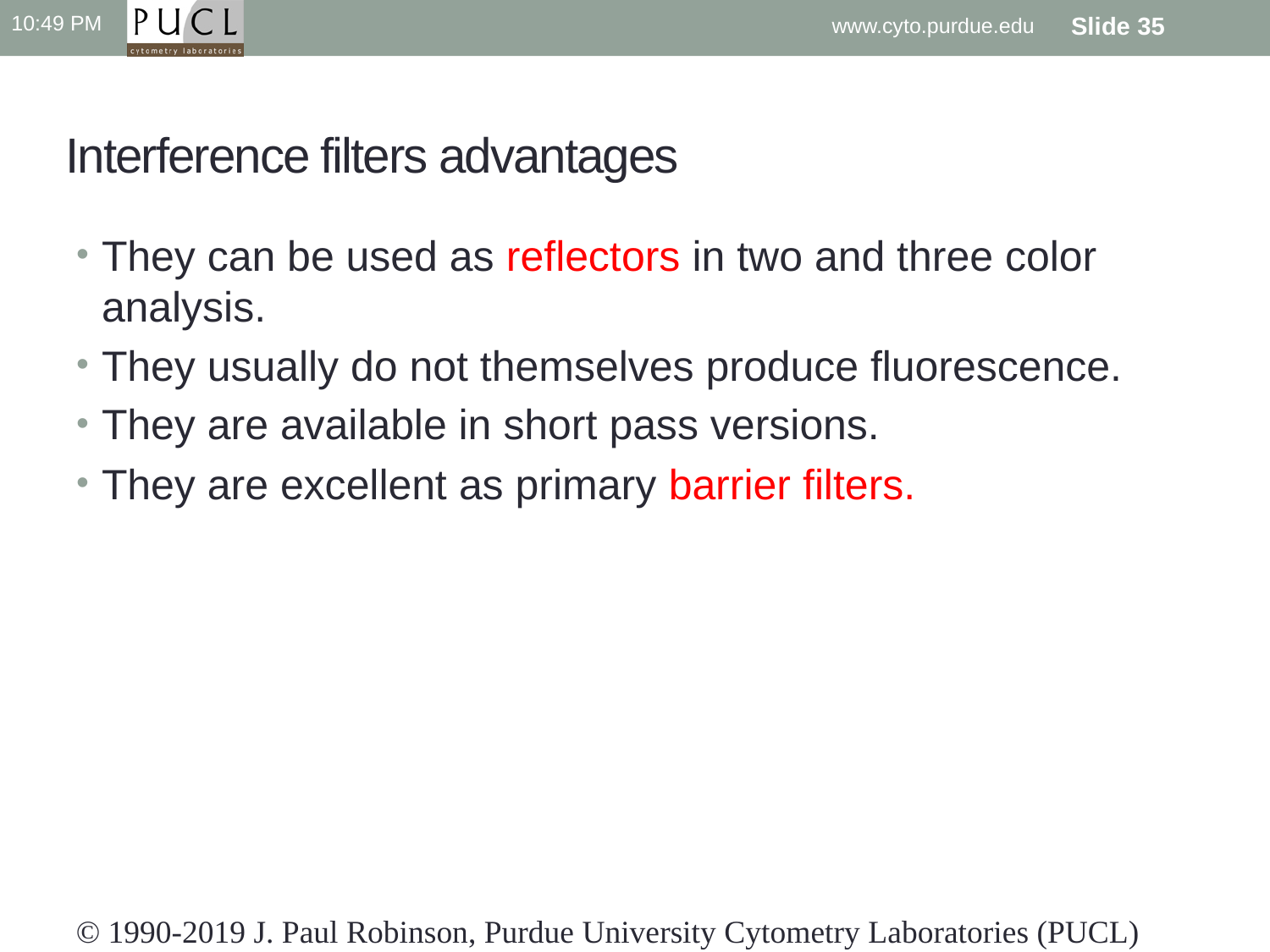

10:49 PM
www.cyto.purdue.edu
Slide 35
# Interference filters advantages
They can be used as reflectors in two and three color analysis.
They usually do not themselves produce fluorescence.
They are available in short pass versions.
They are excellent as primary barrier filters.